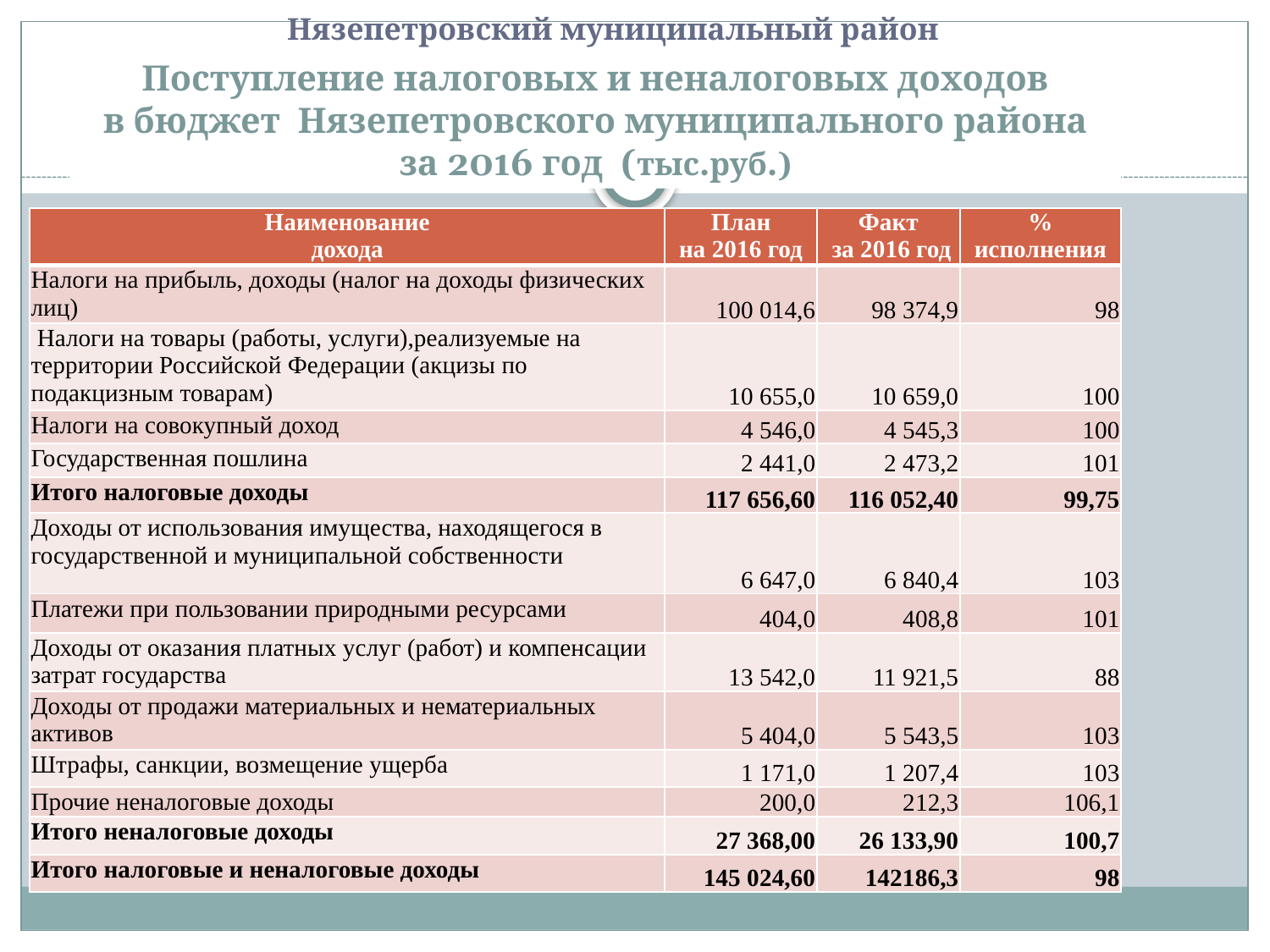

Нязепетровский муниципальный район
# Поступление налоговых и неналоговых доходов в бюджет  Нязепетровского муниципального района за 2016 год  (тыс.руб.)
| Наименование дохода | План на 2016 год | Факт за 2016 год | % исполнения |
| --- | --- | --- | --- |
| Налоги на прибыль, доходы (налог на доходы физических лиц) | 100 014,6 | 98 374,9 | 98 |
| Налоги на товары (работы, услуги),реализуемые на территории Российской Федерации (акцизы по подакцизным товарам) | 10 655,0 | 10 659,0 | 100 |
| Налоги на совокупный доход | 4 546,0 | 4 545,3 | 100 |
| Государственная пошлина | 2 441,0 | 2 473,2 | 101 |
| Итого налоговые доходы | 117 656,60 | 116 052,40 | 99,75 |
| Доходы от использования имущества, находящегося в государственной и муниципальной собственности | 6 647,0 | 6 840,4 | 103 |
| Платежи при пользовании природными ресурсами | 404,0 | 408,8 | 101 |
| Доходы от оказания платных услуг (работ) и компенсации затрат государства | 13 542,0 | 11 921,5 | 88 |
| Доходы от продажи материальных и нематериальных активов | 5 404,0 | 5 543,5 | 103 |
| Штрафы, санкции, возмещение ущерба | 1 171,0 | 1 207,4 | 103 |
| Прочие неналоговые доходы | 200,0 | 212,3 | 106,1 |
| Итого неналоговые доходы | 27 368,00 | 26 133,90 | 100,7 |
| Итого налоговые и неналоговые доходы | 145 024,60 | 142186,3 | 98 |